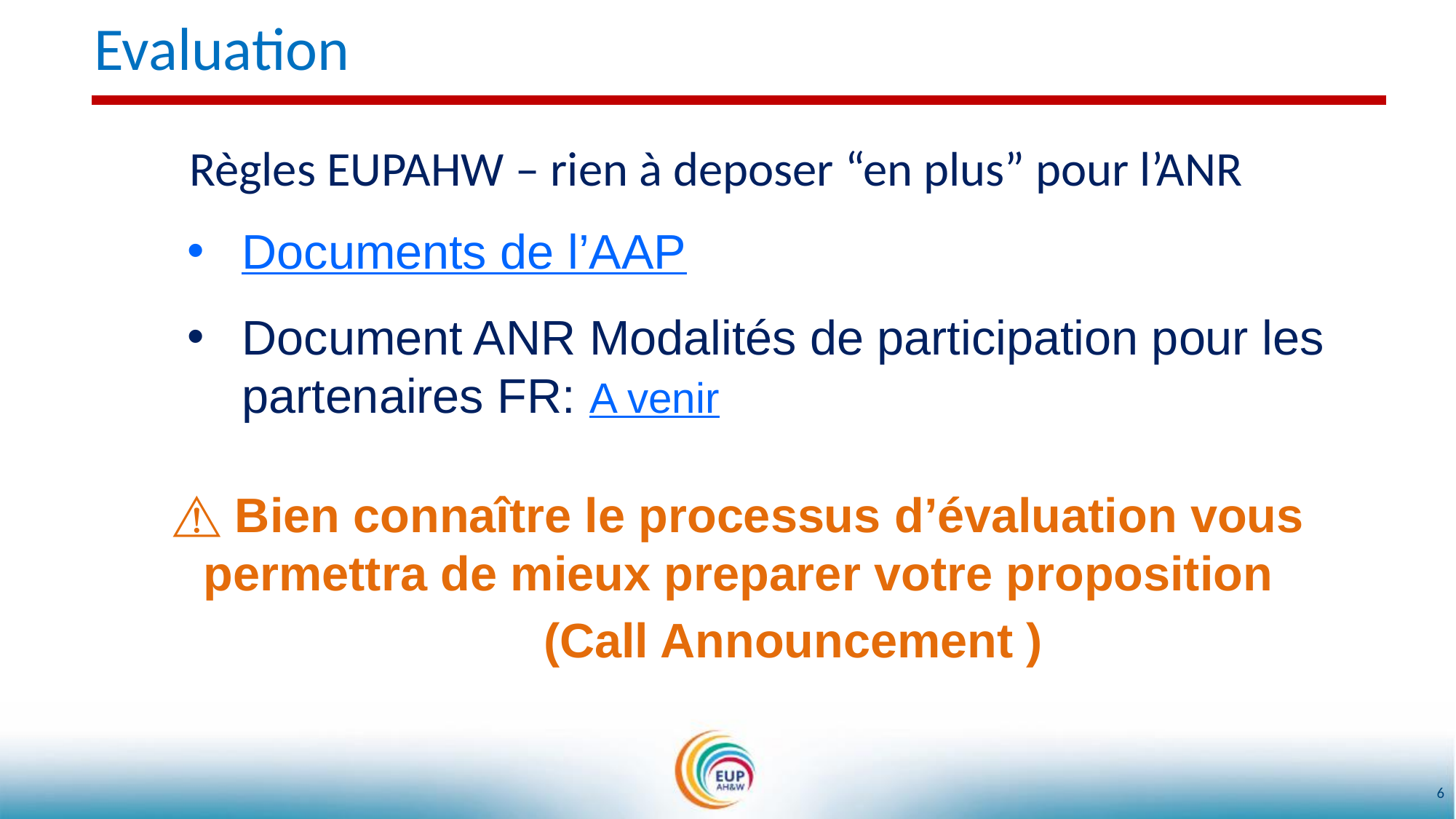

# Evaluation
Règles EUPAHW – rien à deposer “en plus” pour l’ANR

Documents de l’AAP
Document ANR Modalités de participation pour les partenaires FR: A venir
⚠ Bien connaître le processus d’évaluation vous permettra de mieux preparer votre proposition
	(Call Announcement )
6